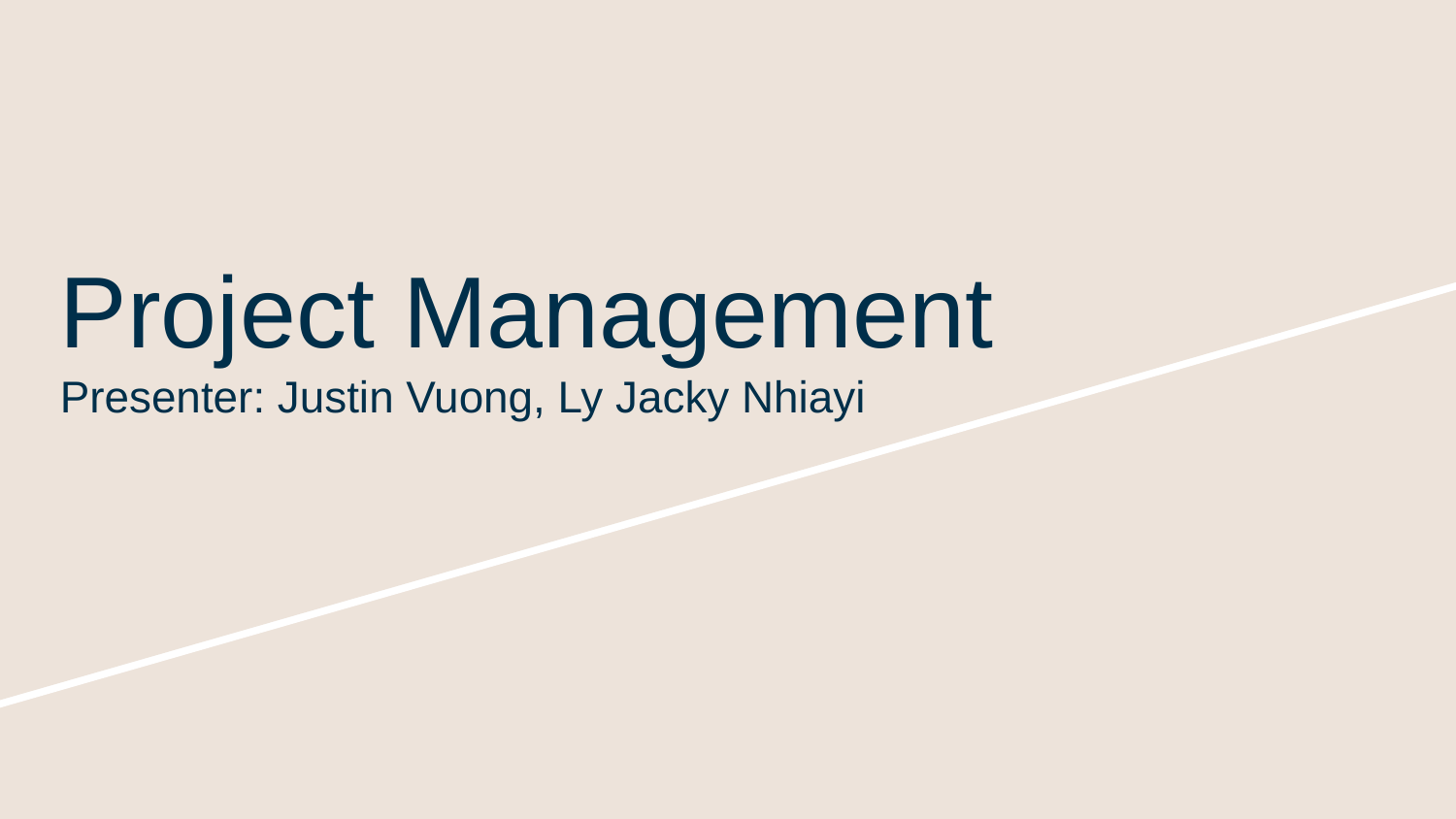

# Project Management
Presenter: Justin Vuong, Ly Jacky Nhiayi